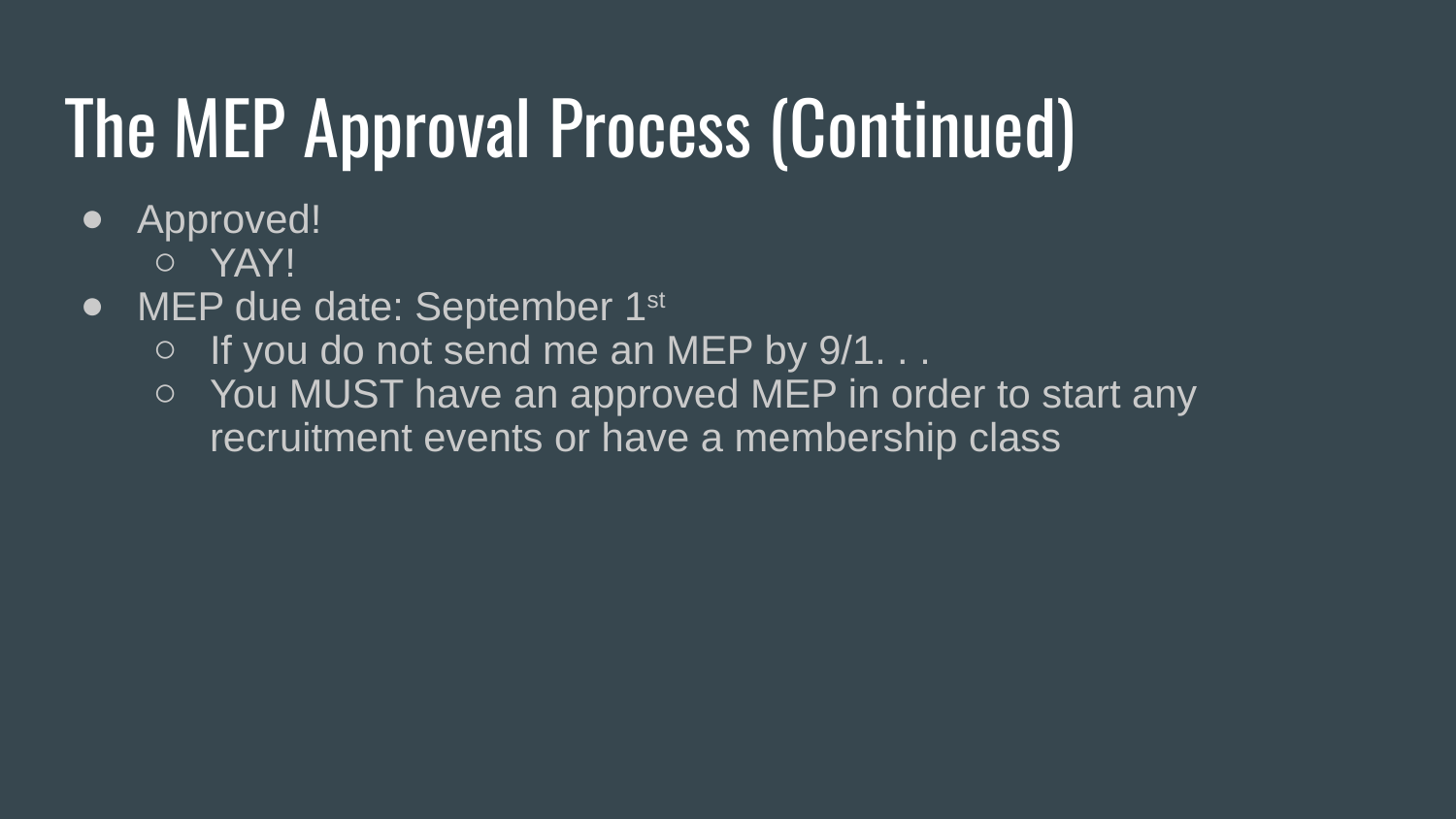

# The MEP Approval Process (Continued)
Approved!
YAY!
MEP due date: September 1st
If you do not send me an MEP by 9/1. . .
You MUST have an approved MEP in order to start any recruitment events or have a membership class